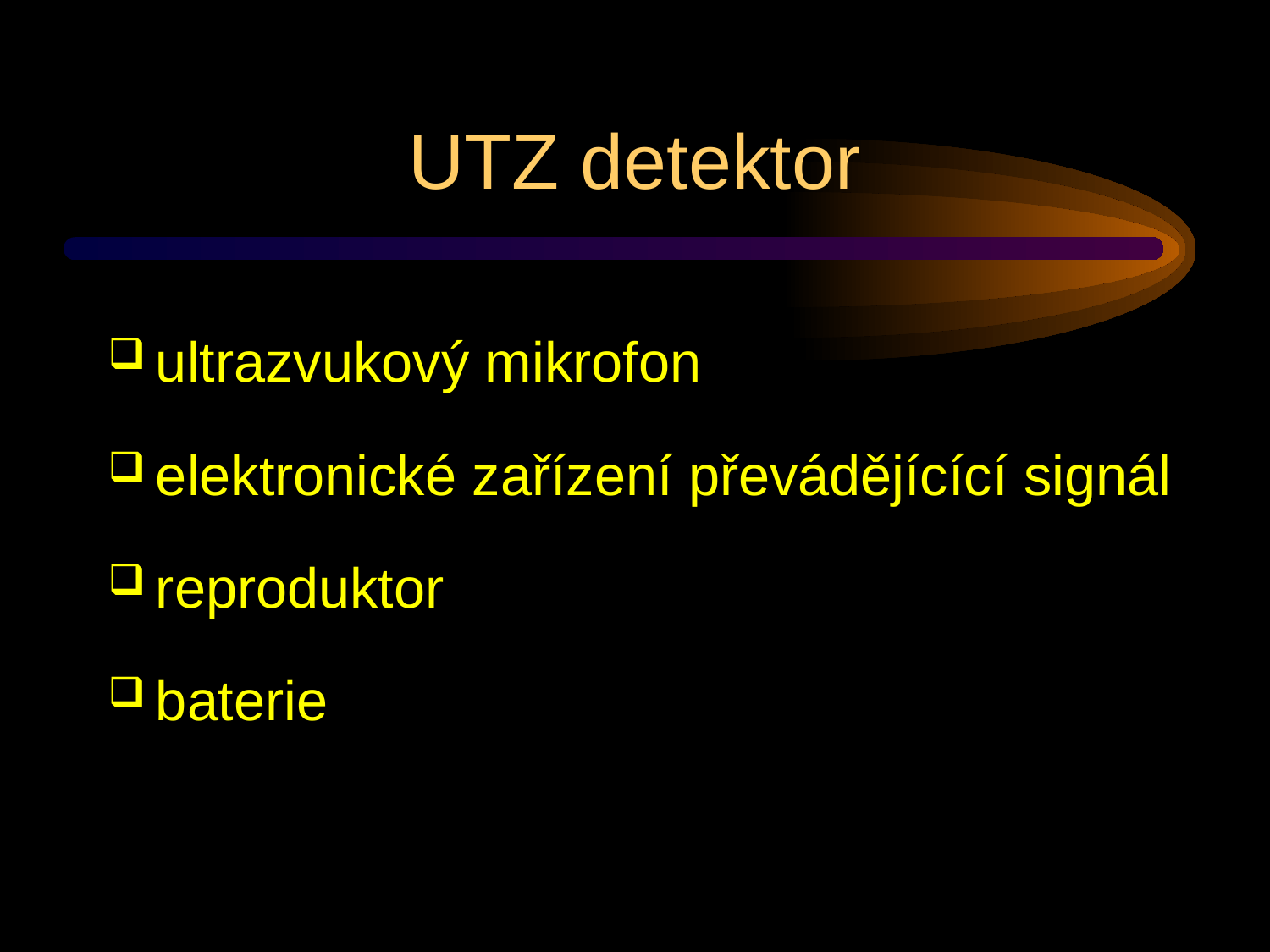

# UTZ detektor
ultrazvukový mikrofon
elektronické zařízení převádějícící signál
reproduktor
baterie